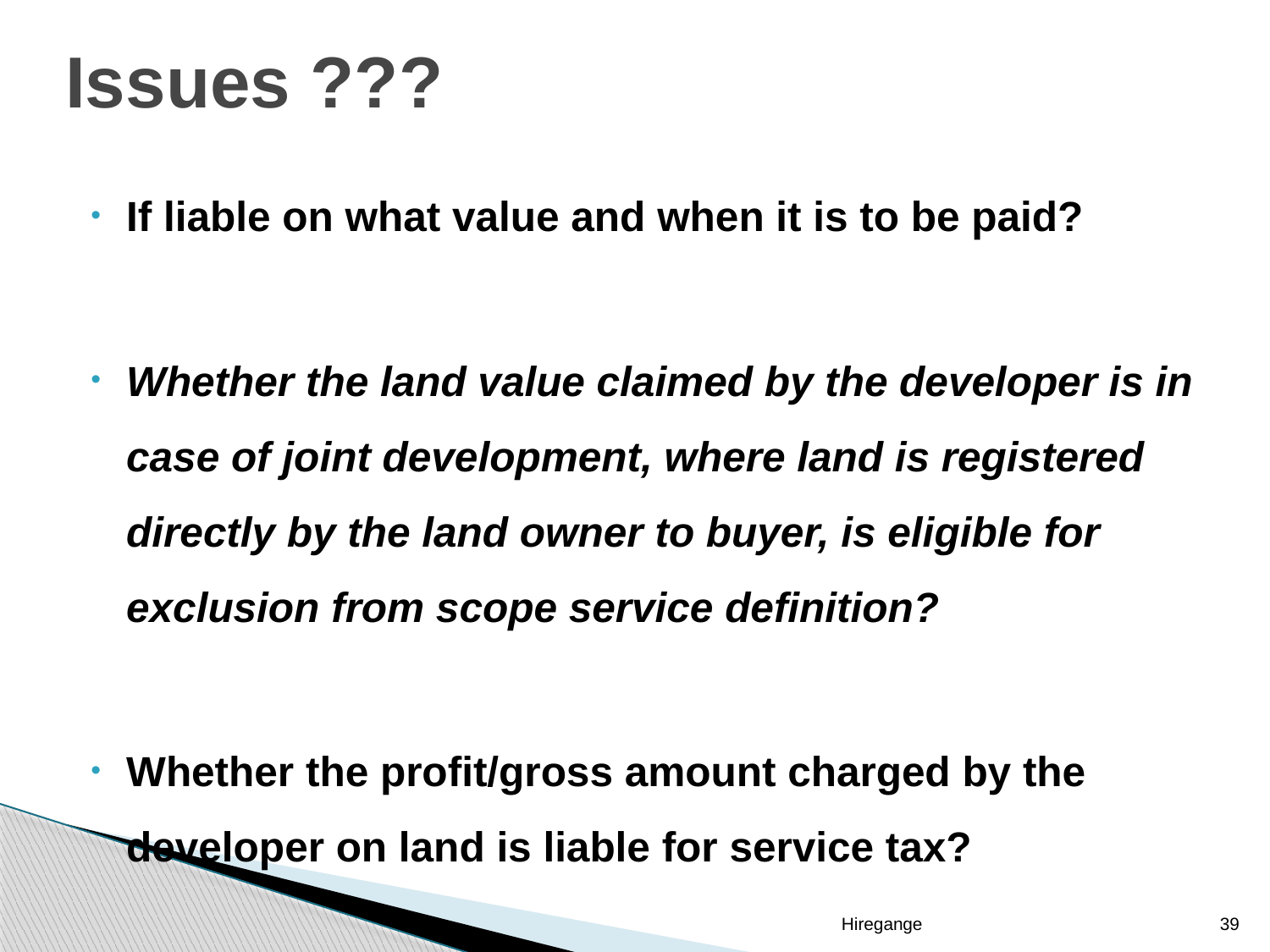

# Issues ???
If liable on what value and when it is to be paid?

Whether the land value claimed by the developer is in case of joint development, where land is registered directly by the land owner to buyer, is eligible for exclusion from scope service definition?

Whether the profit/gross amount charged by the developer on land is liable for service tax?
Hiregange
39